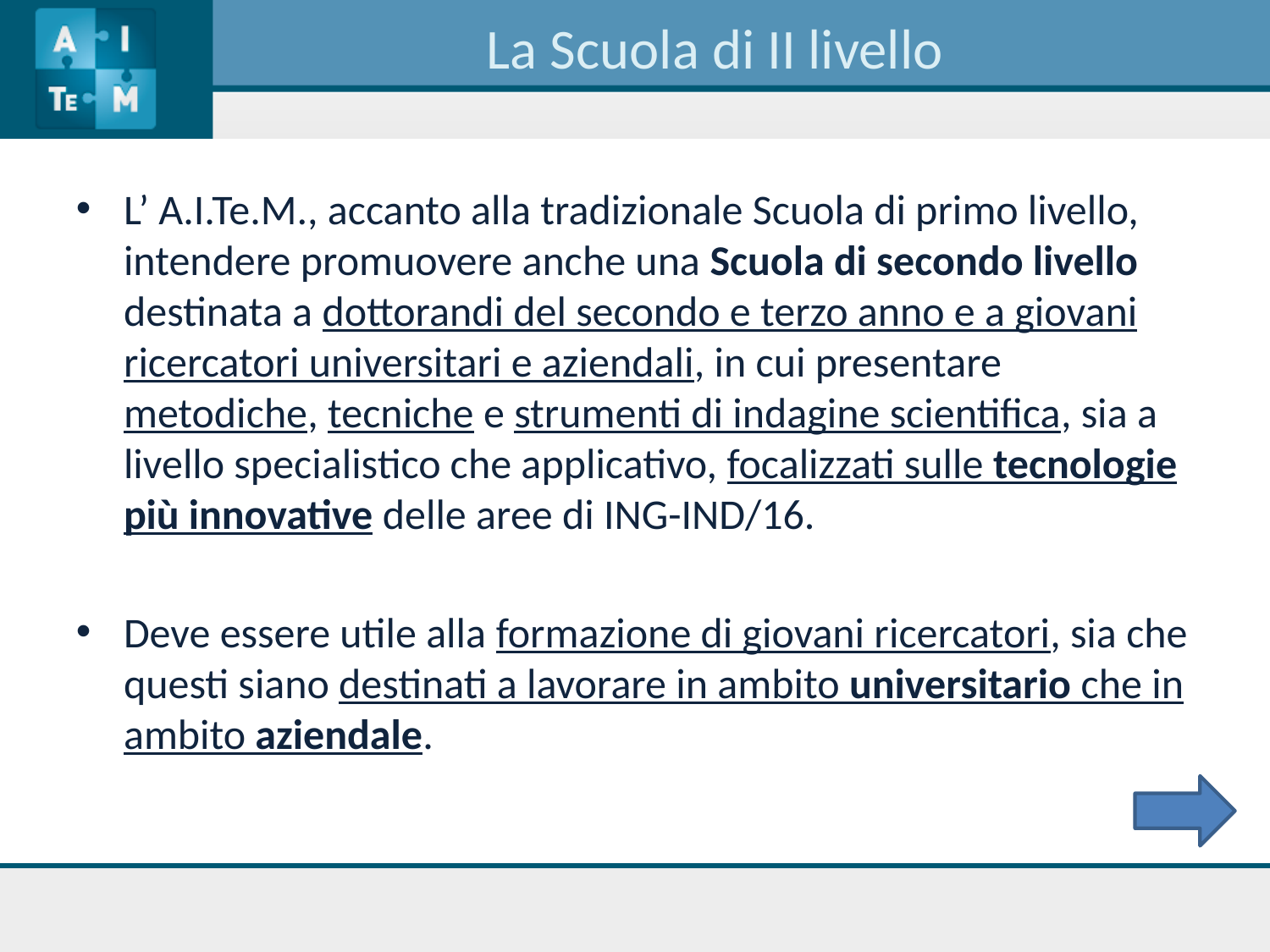

# La Scuola di II livello
L’ A.I.Te.M., accanto alla tradizionale Scuola di primo livello, intendere promuovere anche una Scuola di secondo livello destinata a dottorandi del secondo e terzo anno e a giovani ricercatori universitari e aziendali, in cui presentare metodiche, tecniche e strumenti di indagine scientifica, sia a livello specialistico che applicativo, focalizzati sulle tecnologie più innovative delle aree di ING-IND/16.

Deve essere utile alla formazione di giovani ricercatori, sia che questi siano destinati a lavorare in ambito universitario che in ambito aziendale.